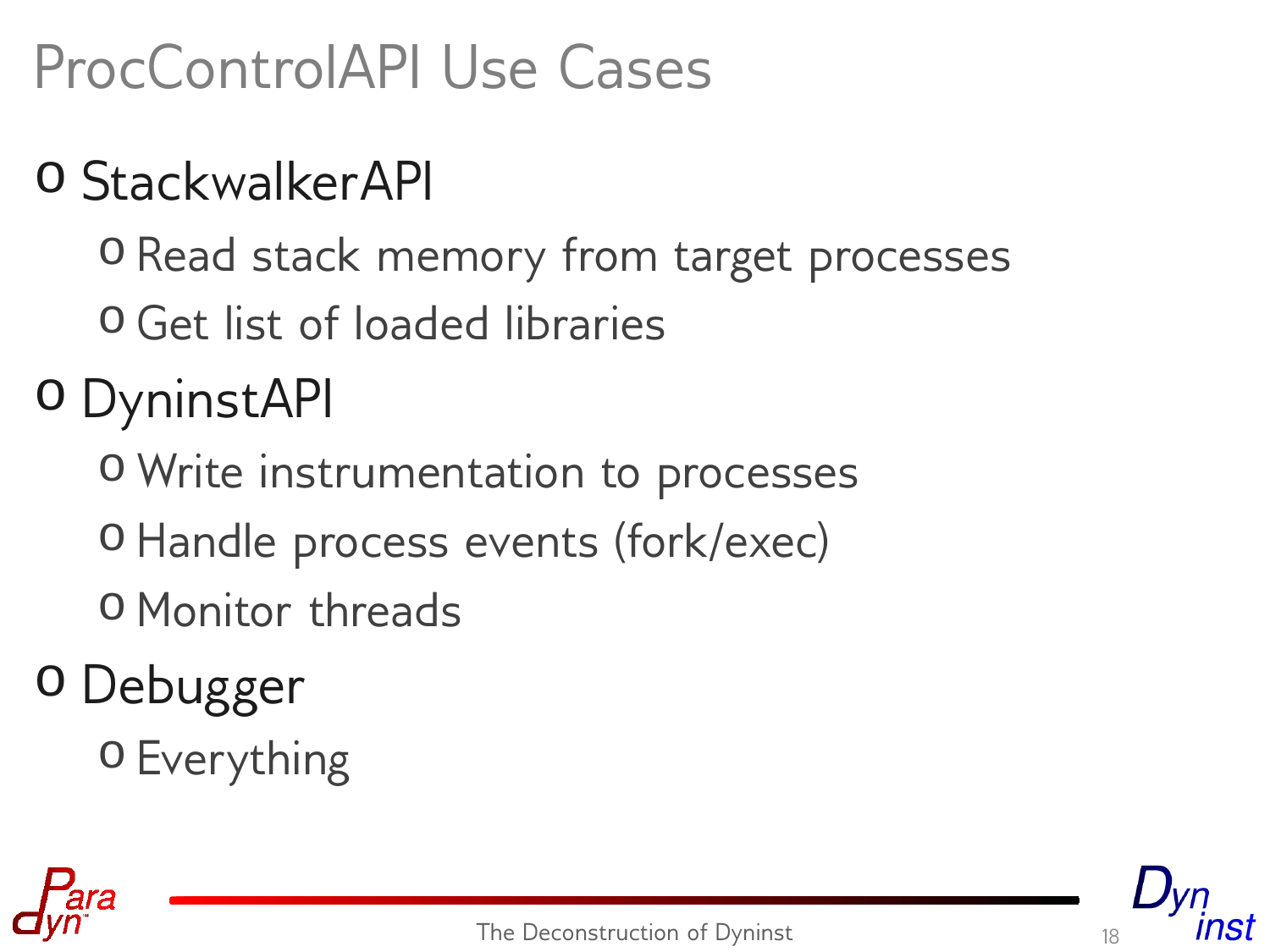

# ProcControlAPI Use Cases
StackwalkerAPI
Read stack memory from target processes
Get list of loaded libraries
DyninstAPI
Write instrumentation to processes
Handle process events (fork/exec)
Monitor threads
Debugger
Everything

The Deconstruction of Dyninst
18